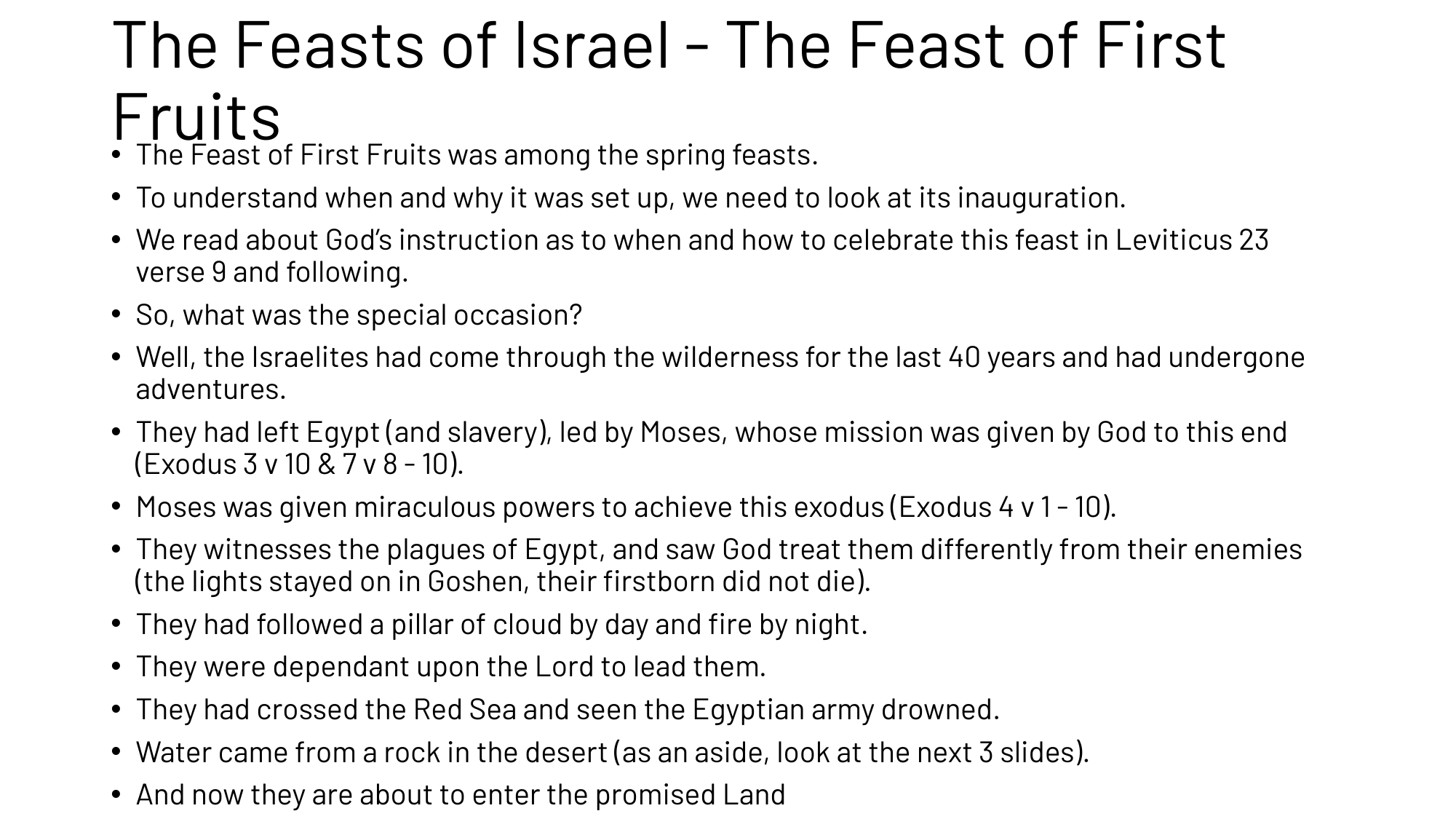

# The Feasts of Israel - The Feast of First Fruits
The Feast of First Fruits was among the spring feasts.
To understand when and why it was set up, we need to look at its inauguration.
We read about God’s instruction as to when and how to celebrate this feast in Leviticus 23 verse 9 and following.
So, what was the special occasion?
Well, the Israelites had come through the wilderness for the last 40 years and had undergone adventures.
They had left Egypt (and slavery), led by Moses, whose mission was given by God to this end (Exodus 3 v 10 & 7 v 8 - 10).
Moses was given miraculous powers to achieve this exodus (Exodus 4 v 1 - 10).
They witnesses the plagues of Egypt, and saw God treat them differently from their enemies (the lights stayed on in Goshen, their firstborn did not die).
They had followed a pillar of cloud by day and fire by night.
They were dependant upon the Lord to lead them.
They had crossed the Red Sea and seen the Egyptian army drowned.
Water came from a rock in the desert (as an aside, look at the next 3 slides).
And now they are about to enter the promised Land